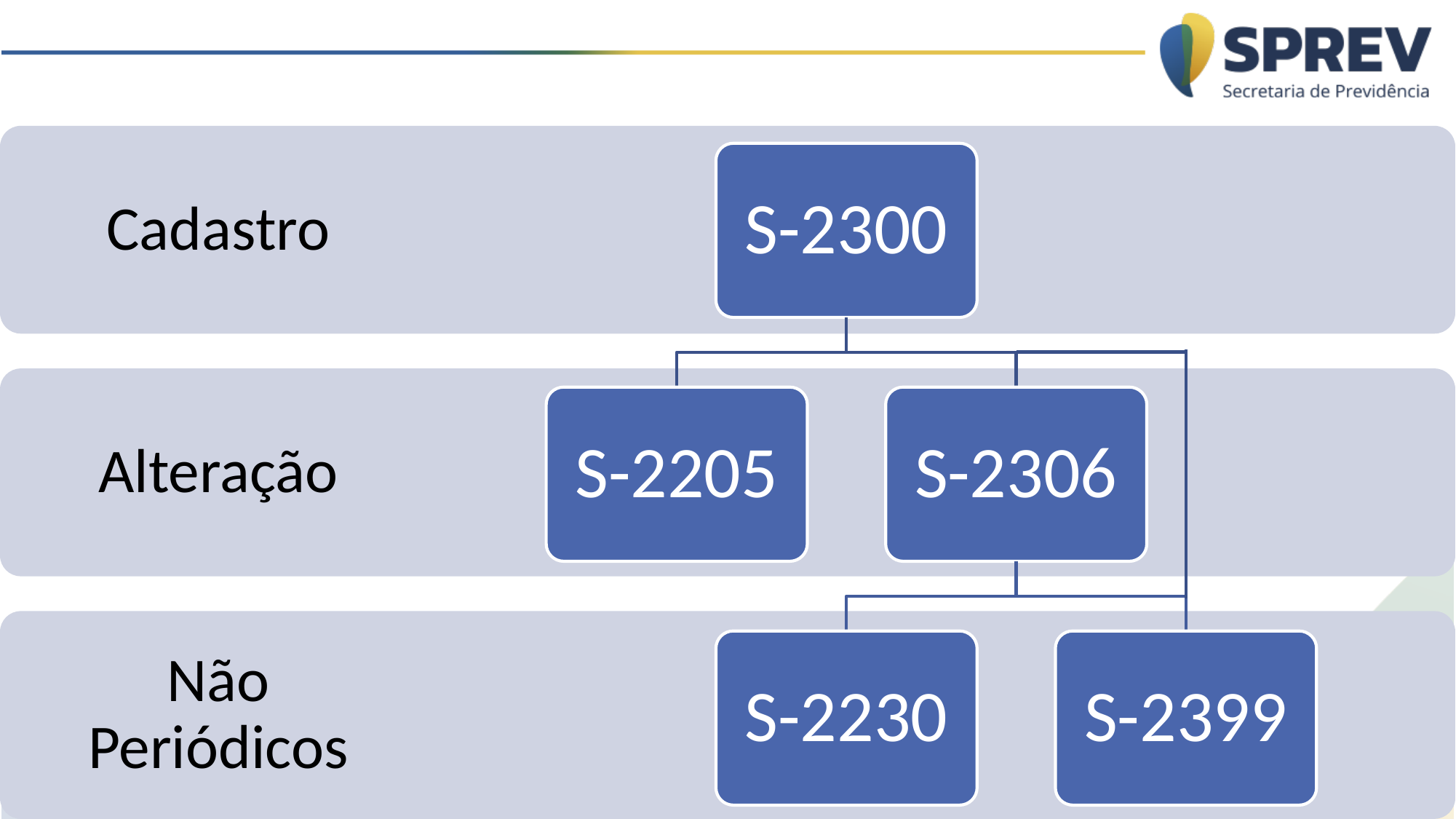

Cadastro
S-2300

Alteração
S-2205
S-2306

Não Periódicos
S-2230
S-2399
24